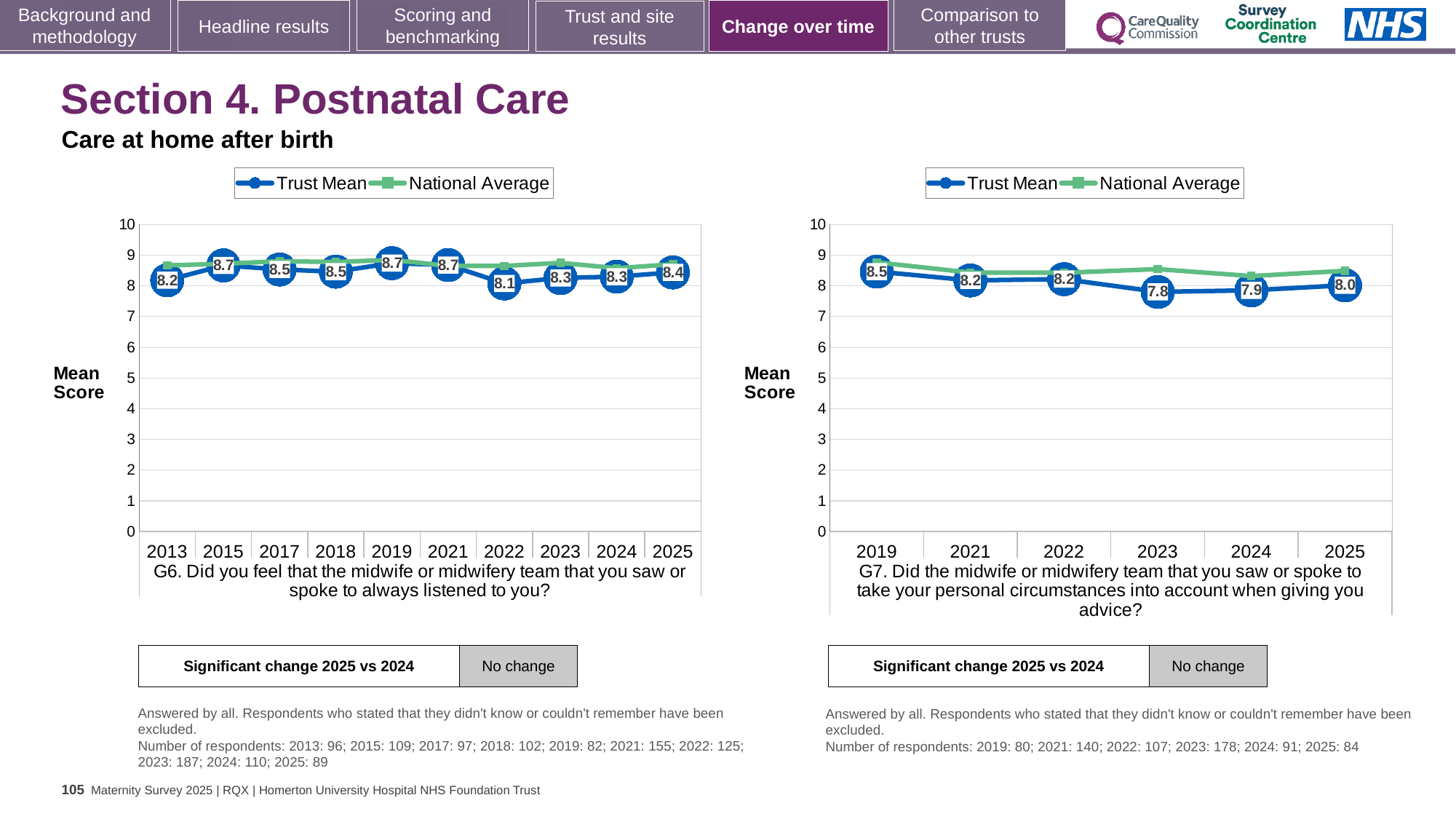

# Section 4. Postnatal Care
Care at home after birth

### Chart

| Category | Trust Mean | National Average |
|---|---|---|
| 2013 | 8.182882069704318 | 8.664184071680051 |
| 2015 | 8.666377267065027 | 8.718814716920338 |
| 2017 | 8.53260923403064 | 8.801098164092778 |
| 2018 | 8.461742034995273 | 8.776210324572078 |
| 2019 | 8.73987416738348 | 8.844837479468122 |
| 2021 | 8.676912953623592 | 8.650061237561717 |
| 2022 | 8.079426826271277 | 8.64764827877333 |
| 2023 | 8.25691227436492 | 8.74821832866421 |
| 2024 | 8.300194296162529 | 8.575068676563408 |
| 2025 | 8.437646986285293 | 8.70228480525419 |

### Chart

| Category | Trust Mean | National Average |
|---|---|---|
| 2019 | 8.465569067159633 | 8.764223043165373 |
| 2021 | 8.177330632273101 | 8.431392200069723 |
| 2022 | 8.219323995713031 | 8.426868484916904 |
| 2023 | 7.804179634798028 | 8.543815785457985 |
| 2024 | 7.853367106488754 | 8.319239136831497 |
| 2025 | 8.020069601920223 | 8.487719965449099 |
| Significant change 2025 vs 2024 | No change |
| --- | --- |
| Significant change 2025 vs 2024 | No change |
| --- | --- |
Answered by all. Respondents who stated that they didn't know or couldn't remember have been excluded.
Number of respondents: 2013: 96; 2015: 109; 2017: 97; 2018: 102; 2019: 82; 2021: 155; 2022: 125; 2023: 187; 2024: 110; 2025: 89
Answered by all. Respondents who stated that they didn't know or couldn't remember have been excluded.
Number of respondents: 2019: 80; 2021: 140; 2022: 107; 2023: 178; 2024: 91; 2025: 84
105